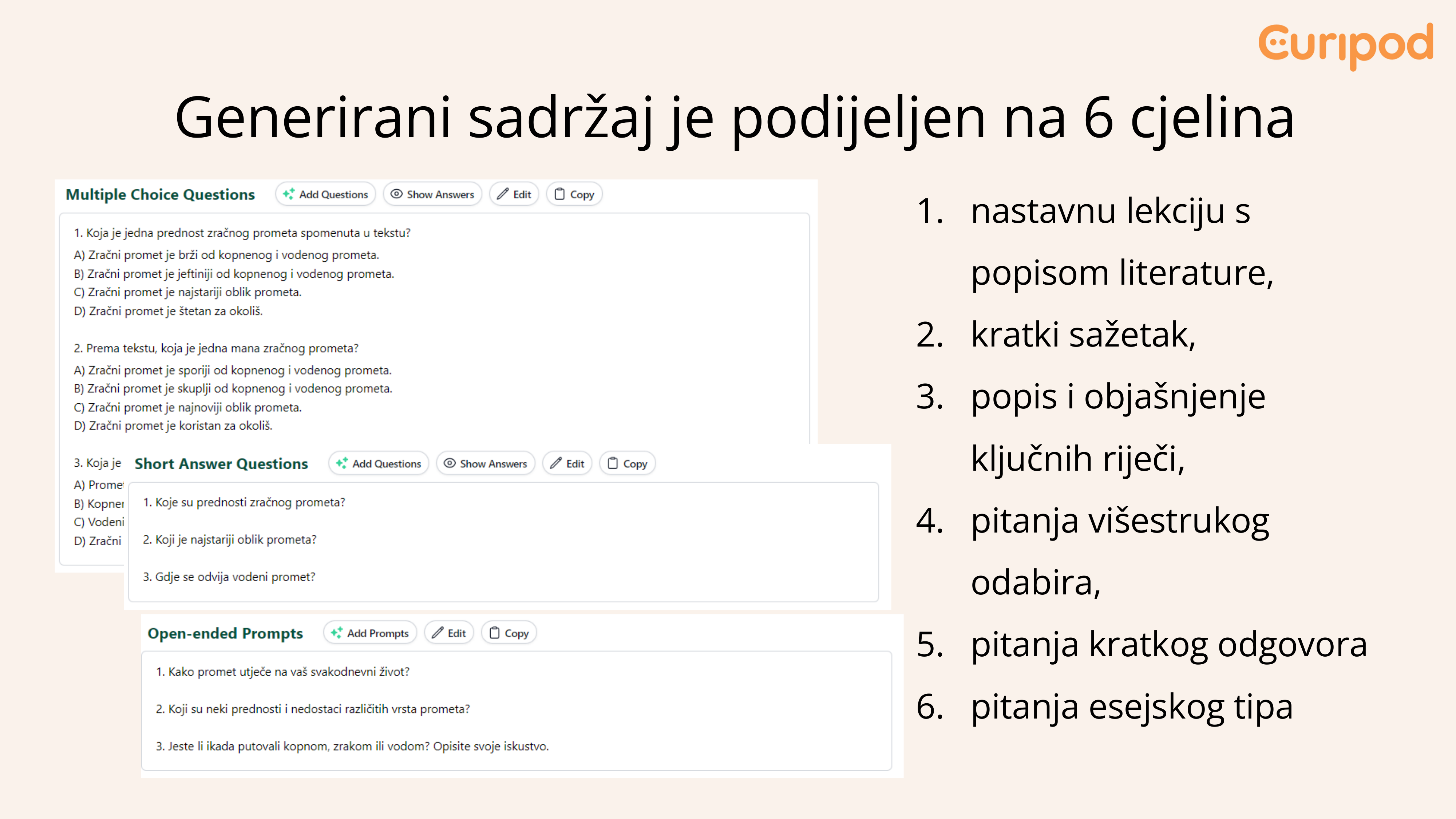

Generirani sadržaj je podijeljen na 6 cjelina
nastavnu lekciju s popisom literature,
kratki sažetak,
popis i objašnjenje ključnih riječi,
pitanja višestrukog odabira,
pitanja kratkog odgovora
pitanja esejskog tipa